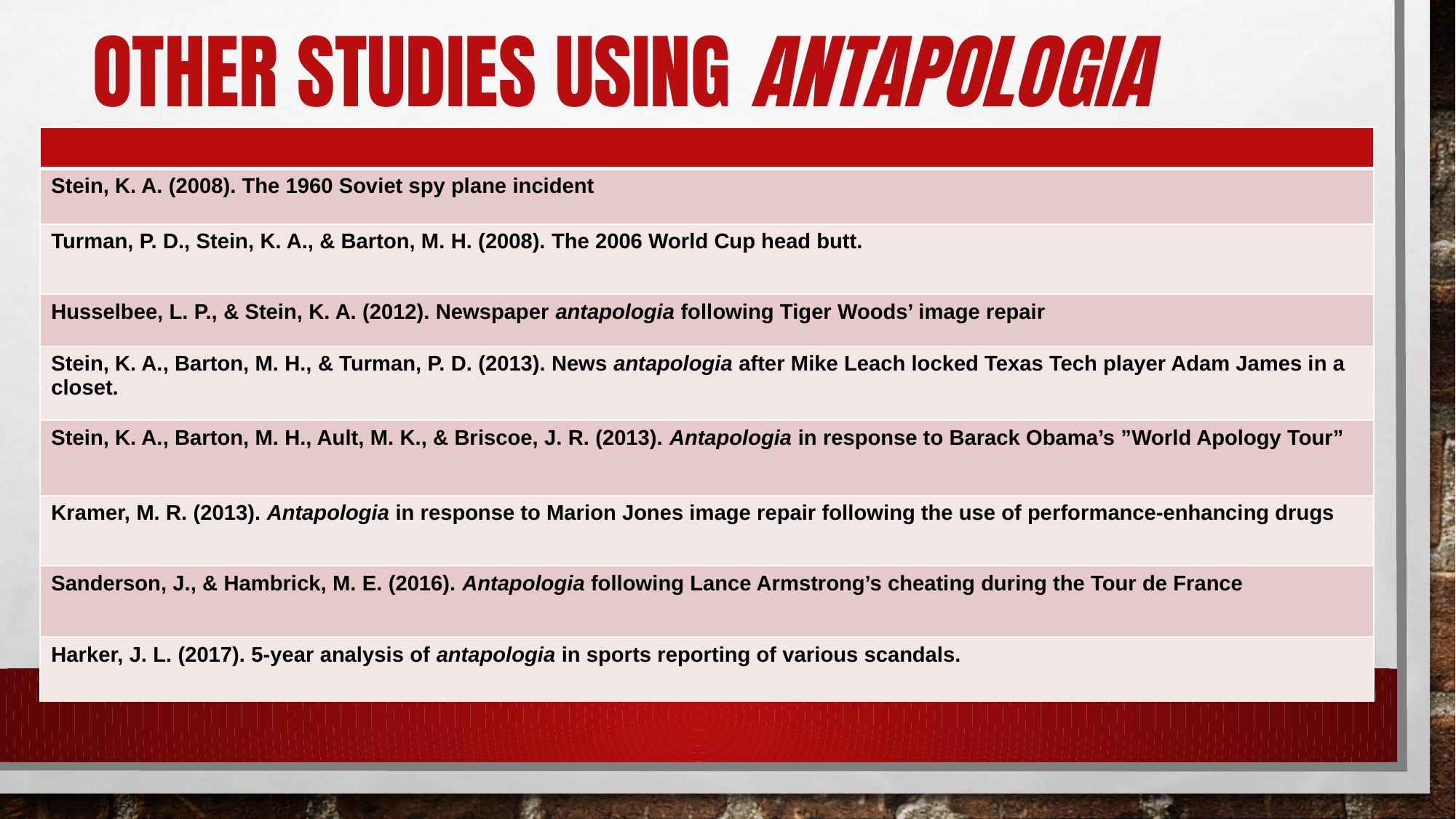

# OTHER STUDIES USING ANTAPOLOGIA
|  |
| --- |
| Stein, K. A. (2008). The 1960 Soviet spy plane incident |
| Turman, P. D., Stein, K. A., & Barton, M. H. (2008). The 2006 World Cup head butt. |
| Husselbee, L. P., & Stein, K. A. (2012). Newspaper antapologia following Tiger Woods’ image repair |
| Stein, K. A., Barton, M. H., & Turman, P. D. (2013). News antapologia after Mike Leach locked Texas Tech player Adam James in a closet. |
| Stein, K. A., Barton, M. H., Ault, M. K., & Briscoe, J. R. (2013). Antapologia in response to Barack Obama’s ”World Apology Tour” |
| Kramer, M. R. (2013). Antapologia in response to Marion Jones image repair following the use of performance-enhancing drugs |
| Sanderson, J., & Hambrick, M. E. (2016). Antapologia following Lance Armstrong’s cheating during the Tour de France |
| Harker, J. L. (2017). 5-year analysis of antapologia in sports reporting of various scandals. |